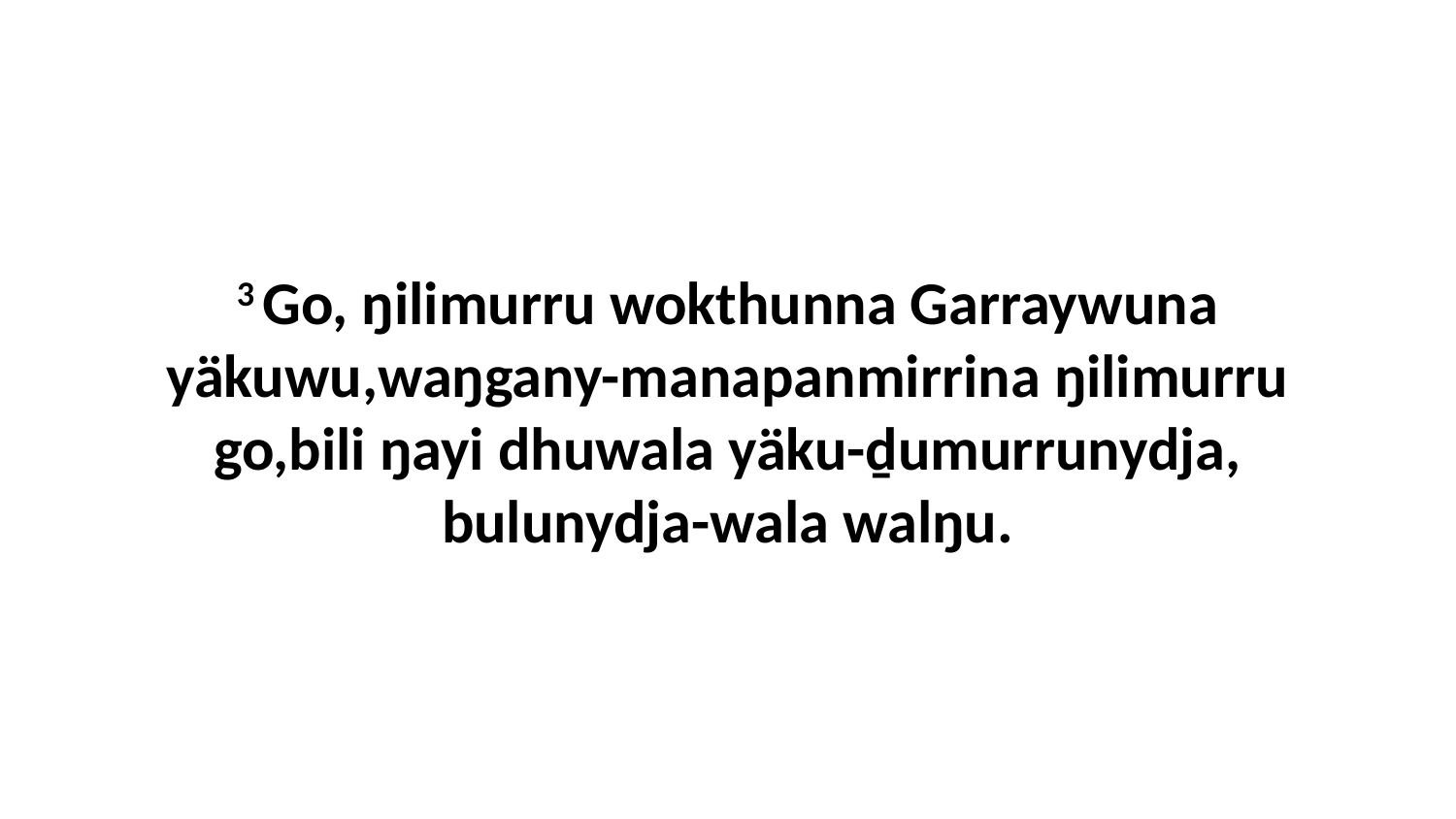

3 Go, ŋilimurru wokthunna Garraywuna yäkuwu,waŋgany-manapanmirrina ŋilimurru go,bili ŋayi dhuwala yäku-ḏumurrunydja, bulunydja-wala walŋu.